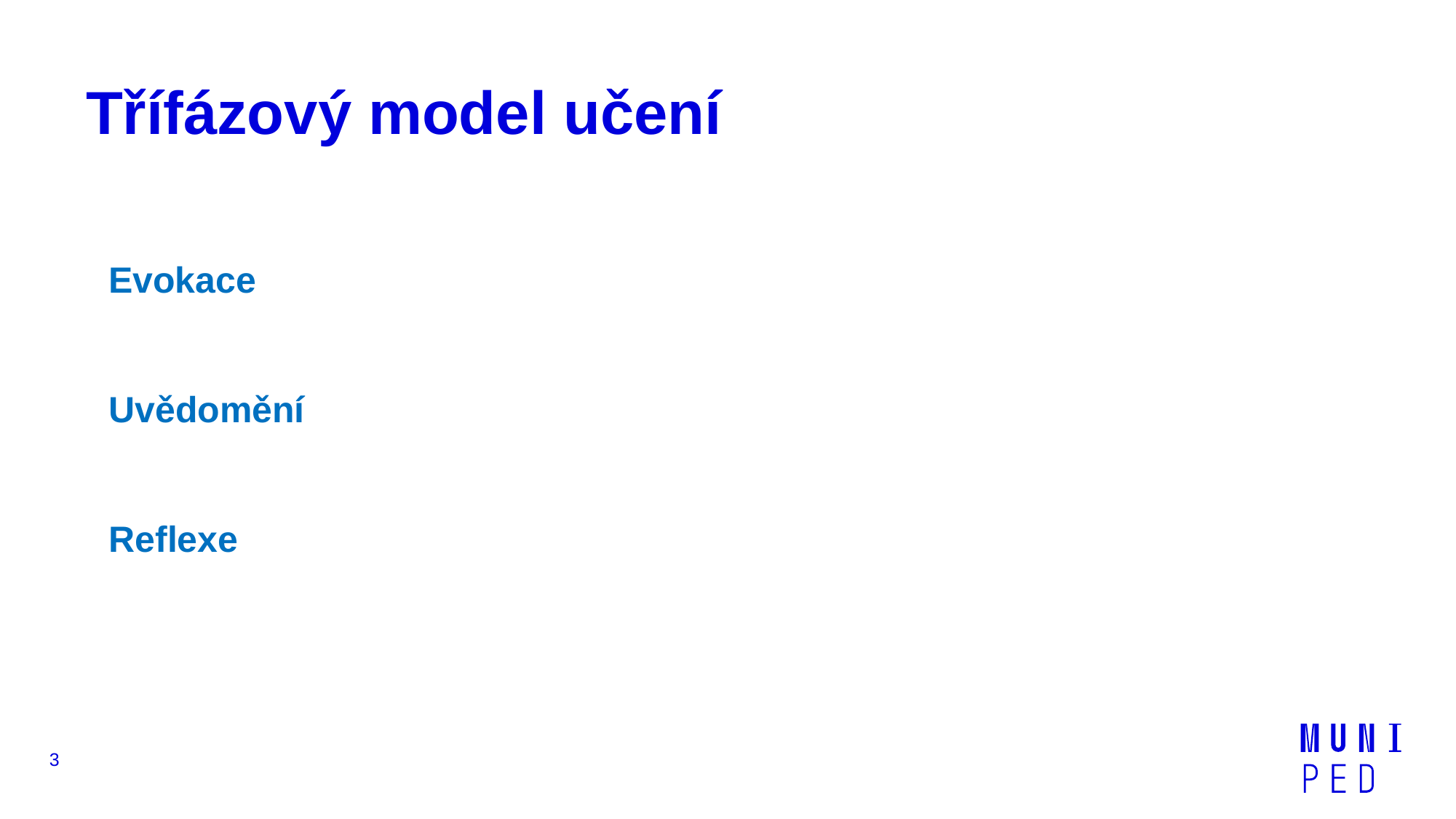

# Třífázový model učení

Evokace

Uvědomění

Reflexe
3